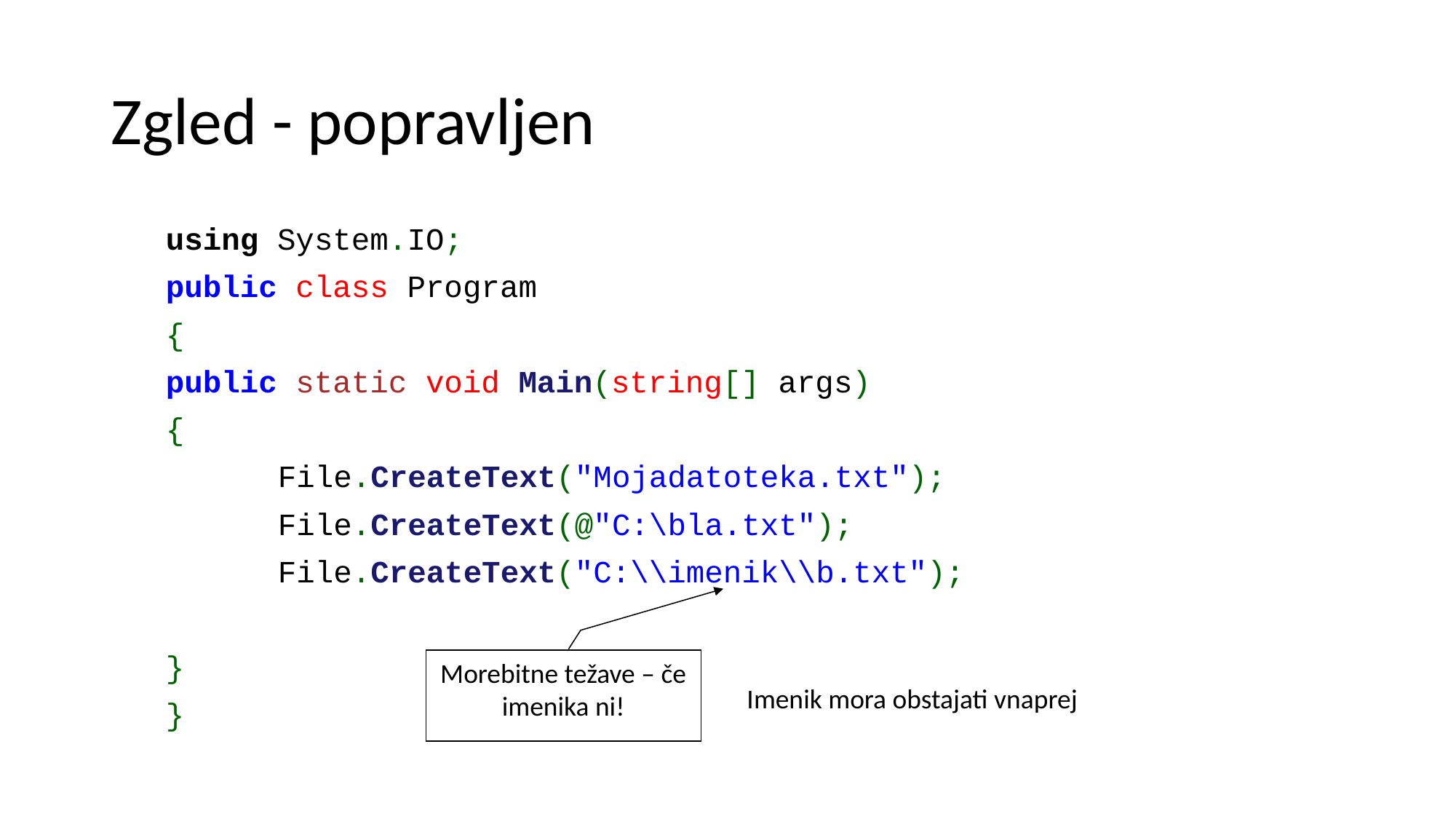

# Zgled - popravljen
	using System.IO;
	public class Program
	{
		public static void Main(string[] args)
		{
         File.CreateText("Mojadatoteka.txt");
         File.CreateText(@"C:\bla.txt");
         File.CreateText("C:\\imenik\\b.txt");

		}
	}
Morebitne težave – če imenika ni!

Imenik mora obstajati vnaprej